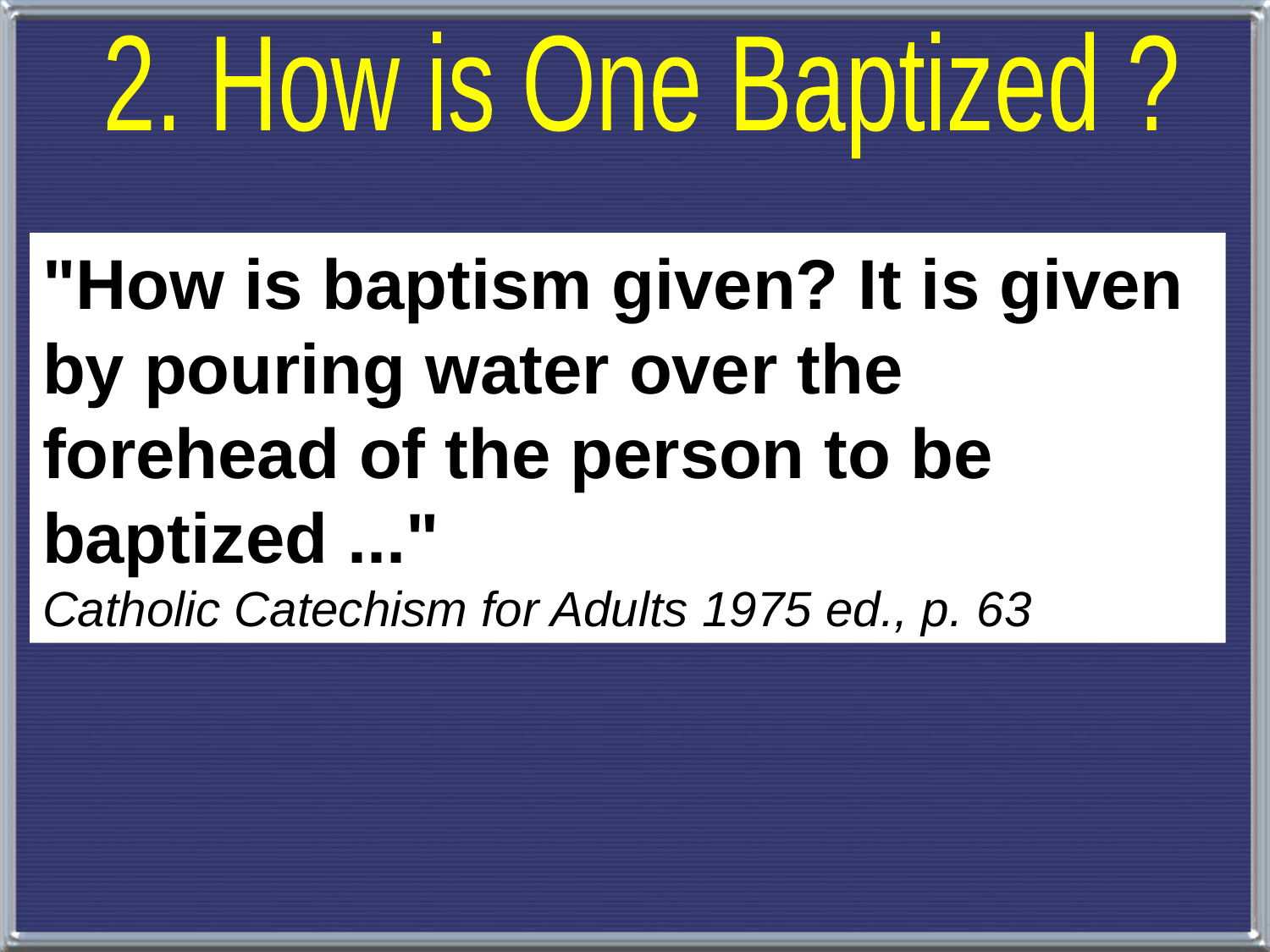

2. How is One Baptized ?
"How is baptism given? It is given by pouring water over the forehead of the person to be baptized ..." 					    	Catholic Catechism for Adults 1975 ed., p. 63